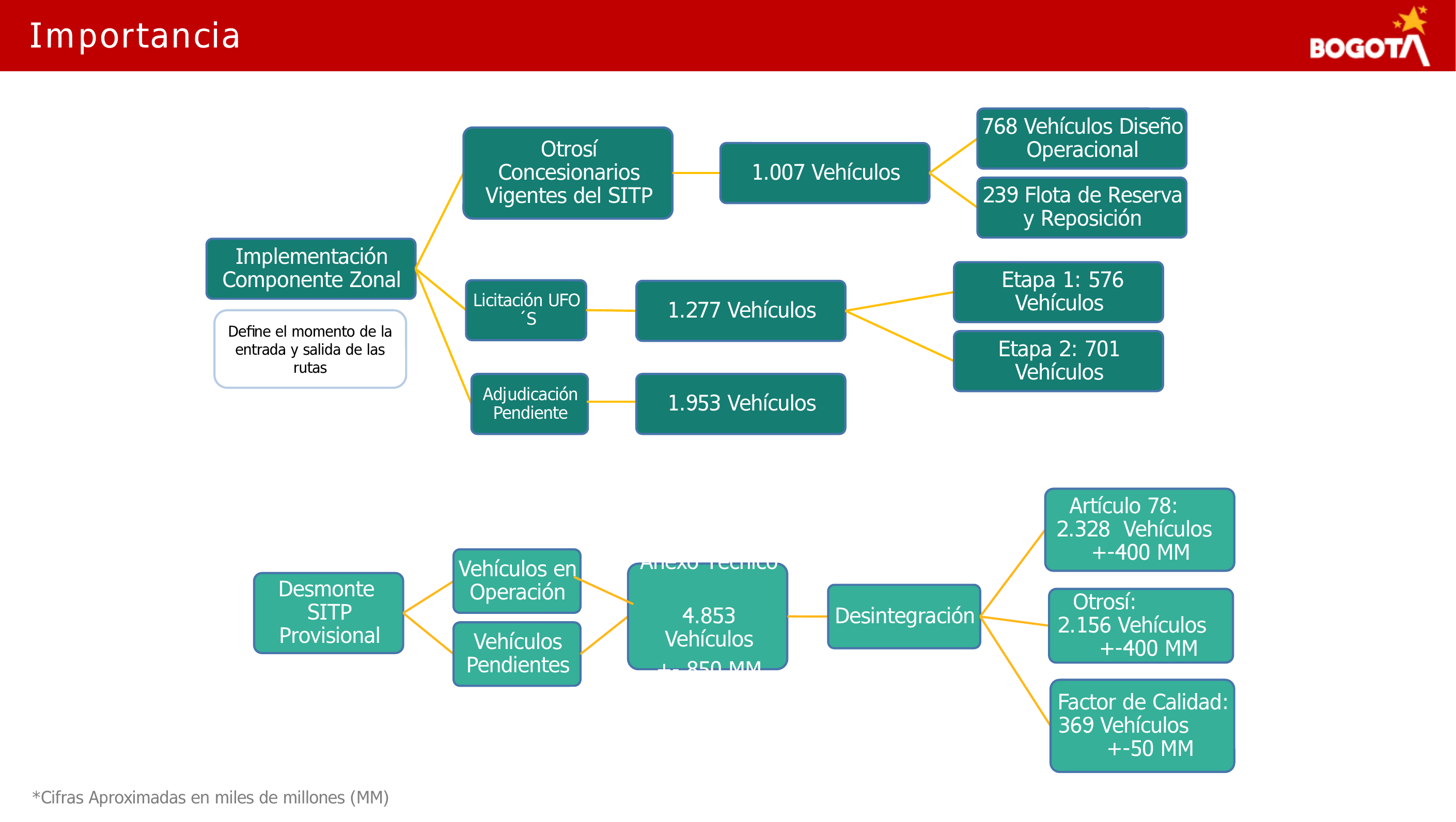

Importancia
Implementación Componente Zonal

Otrosí Concesionarios Vigentes del SITP

1.007 Vehículos

768 Vehículos Diseño Operacional

239 Flota de Reserva y Reposición

Licitación UFO´S

1.277 Vehículos

 Etapa 1: 576 Vehículos

Etapa 2: 701 Vehículos

Adjudicación Pendiente
1.953 Vehículos
Define el momento de la entrada y salida de las rutas
Desmonte  SITP Provisional

Vehículos en Operación

Vehículos Pendientes

Anexo Técnico
4.853 Vehículos
+- 850 MM

Desintegración

Artículo 78:      2.328  Vehículos   +-400 MM

Otrosí:            2.156 Vehículos       +-400 MM

Factor de Calidad: 369 Vehículos         +-50 MM
*Cifras Aproximadas en miles de millones (MM)